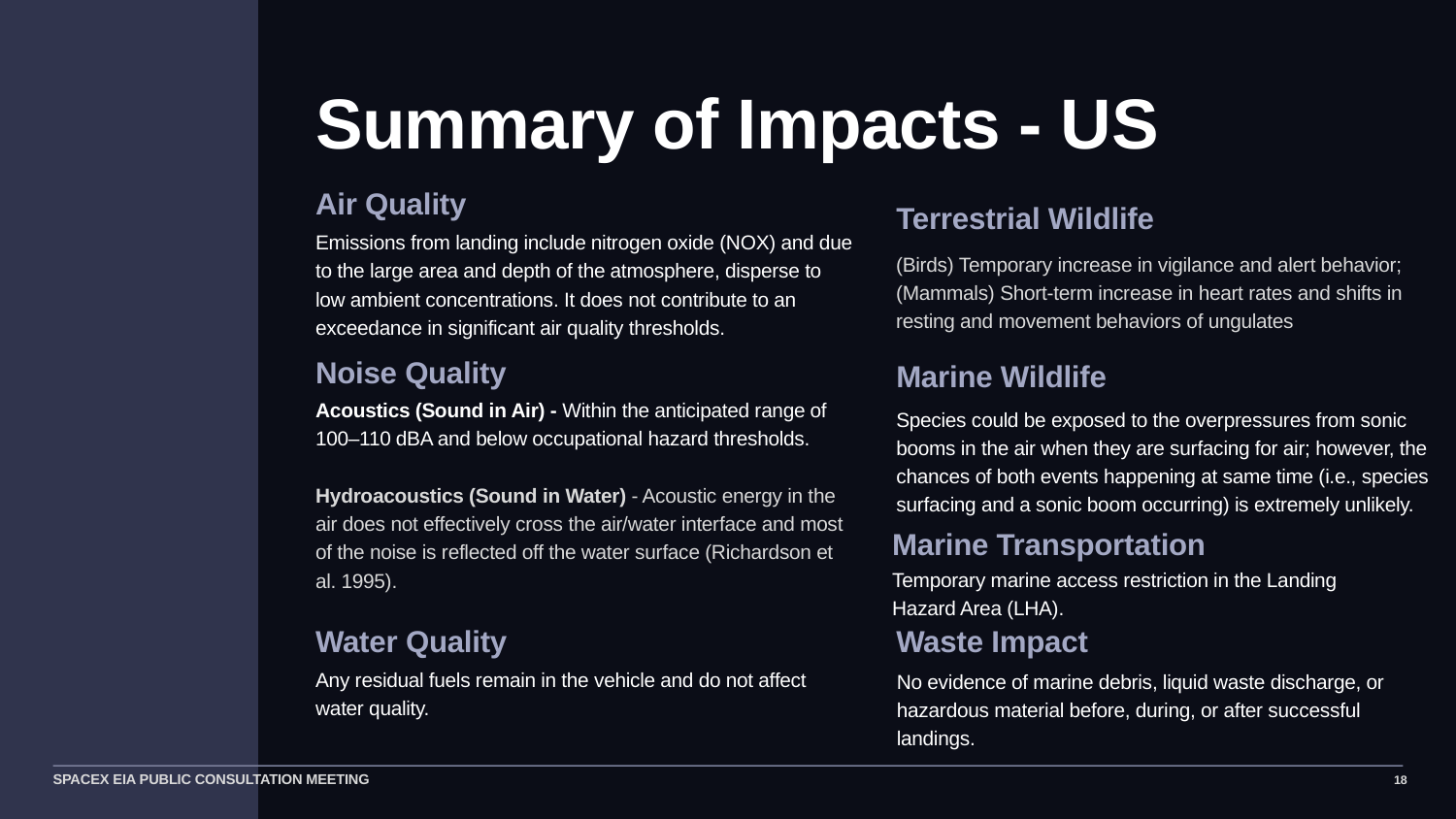

Summary of Impacts - US
Air Quality
Terrestrial Wildlife
Emissions from landing include nitrogen oxide (NOX) and due to the large area and depth of the atmosphere, disperse to low ambient concentrations. It does not contribute to an exceedance in significant air quality thresholds.
(Birds) Temporary increase in vigilance and alert behavior; (Mammals) Short-term increase in heart rates and shifts in resting and movement behaviors of ungulates
Noise Quality
Marine Wildlife
Acoustics (Sound in Air) - Within the anticipated range of 100–110 dBA and below occupational hazard thresholds.

Hydroacoustics (Sound in Water) - Acoustic energy in the air does not effectively cross the air/water interface and most of the noise is reflected off the water surface (Richardson et al. 1995).
Species could be exposed to the overpressures from sonic booms in the air when they are surfacing for air; however, the chances of both events happening at same time (i.e., species surfacing and a sonic boom occurring) is extremely unlikely.
Marine Transportation
Temporary marine access restriction in the Landing Hazard Area (LHA).
Water Quality
Waste Impact
Any residual fuels remain in the vehicle and do not affect water quality.

No evidence of marine debris, liquid waste discharge, or hazardous material before, during, or after successful landings.

SPACEX EIA PUBLIC CONSULTATION MEETING
18